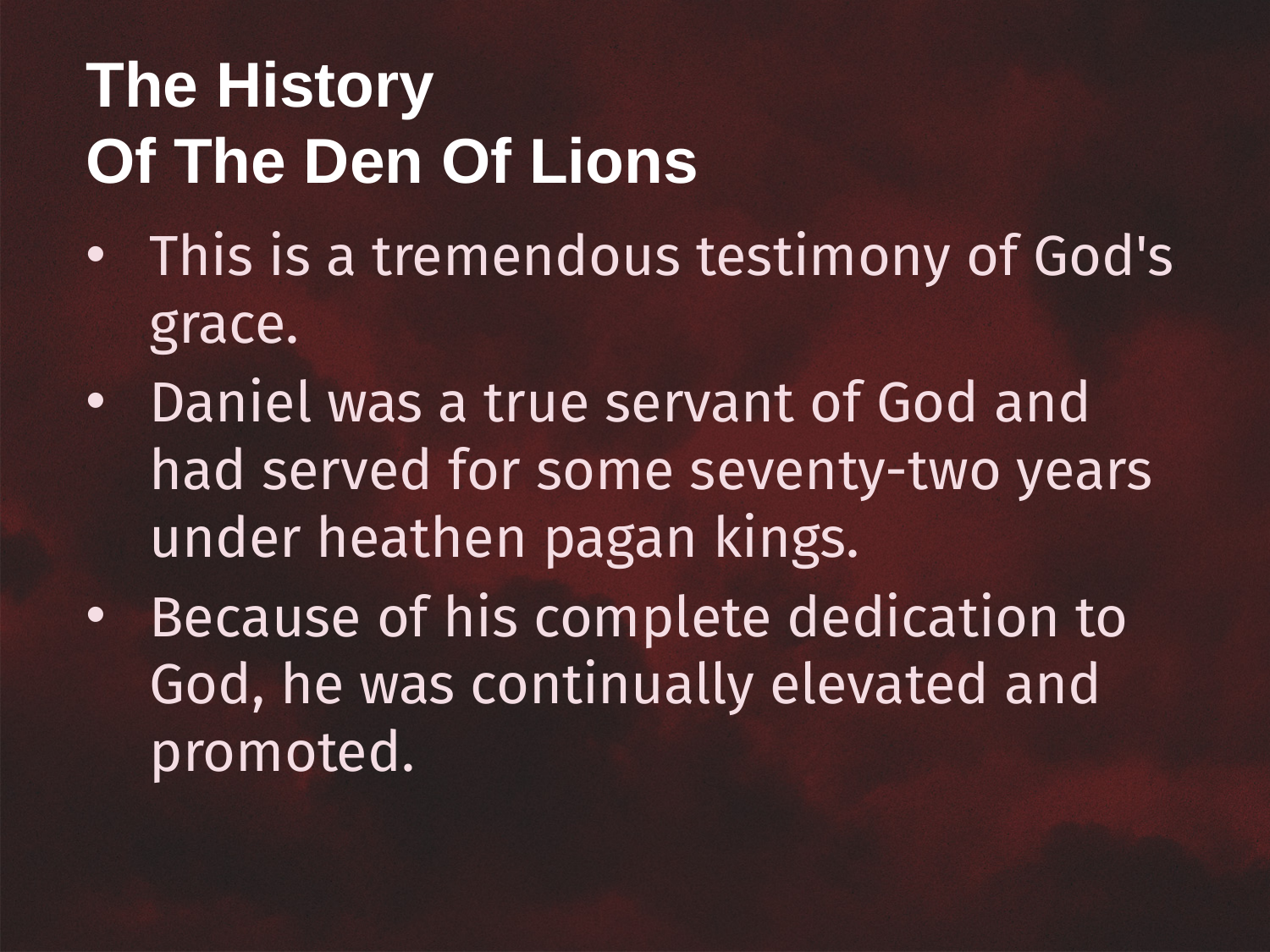

The History
Of The Den Of Lions
This is a tremendous testimony of God's grace.
Daniel was a true servant of God and had served for some seventy-two years under heathen pagan kings.
Because of his complete dedication to God, he was continually elevated and promoted.